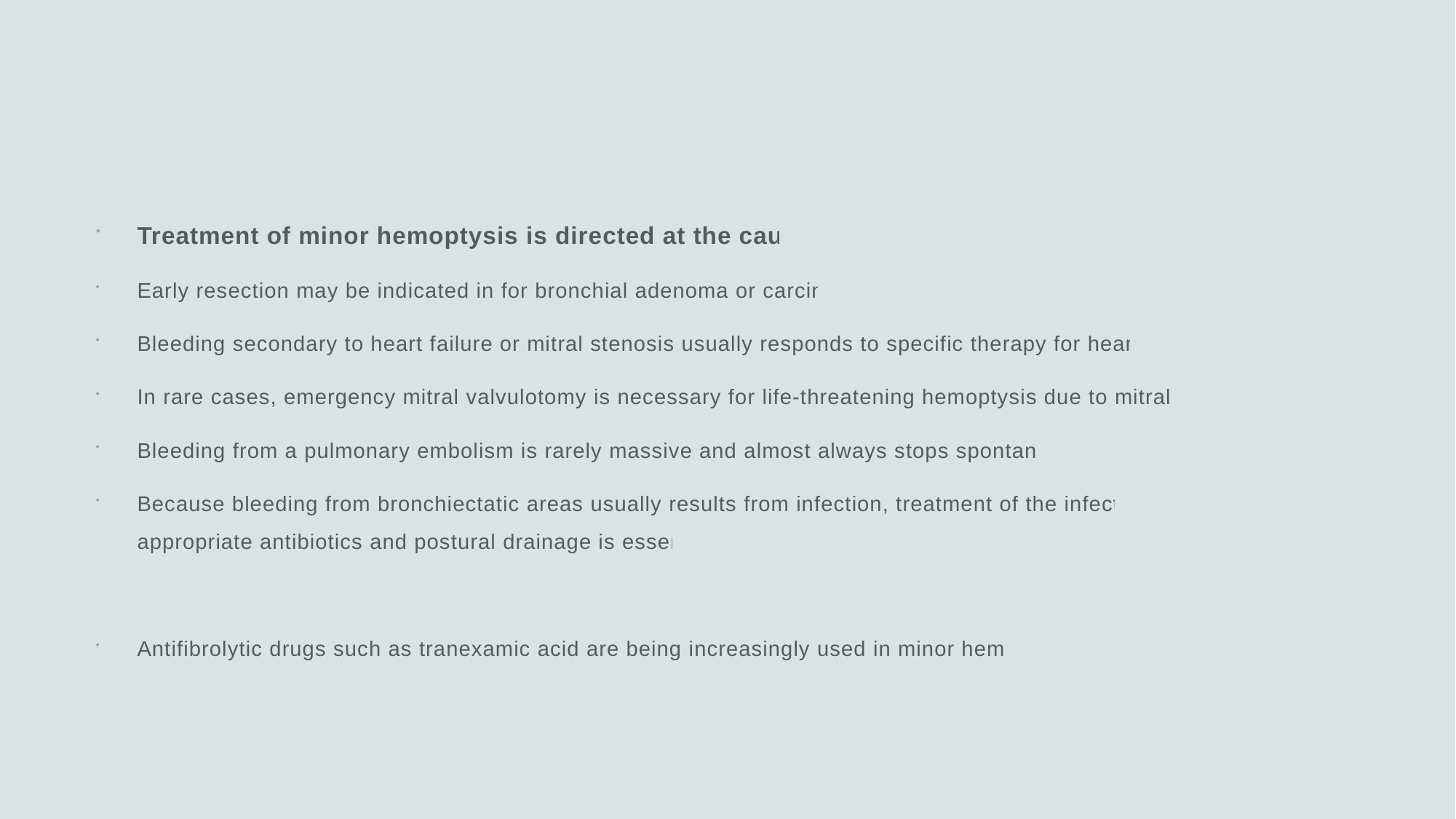

Treatment of minor hemoptysis is directed at the cause.
Early resection may be indicated in for bronchial adenoma or carcinoma.
Bleeding secondary to heart failure or mitral stenosis usually responds to specific therapy for heart failure.
In rare cases, emergency mitral valvulotomy is necessary for life-threatening hemoptysis due to mitral stenosis.
Bleeding from a pulmonary embolism is rarely massive and almost always stops spontaneously.
Because bleeding from bronchiectatic areas usually results from infection, treatment of the infection with appropriate antibiotics and postural drainage is essential.

Antifibrolytic drugs such as tranexamic acid are being increasingly used in minor hemoptysis